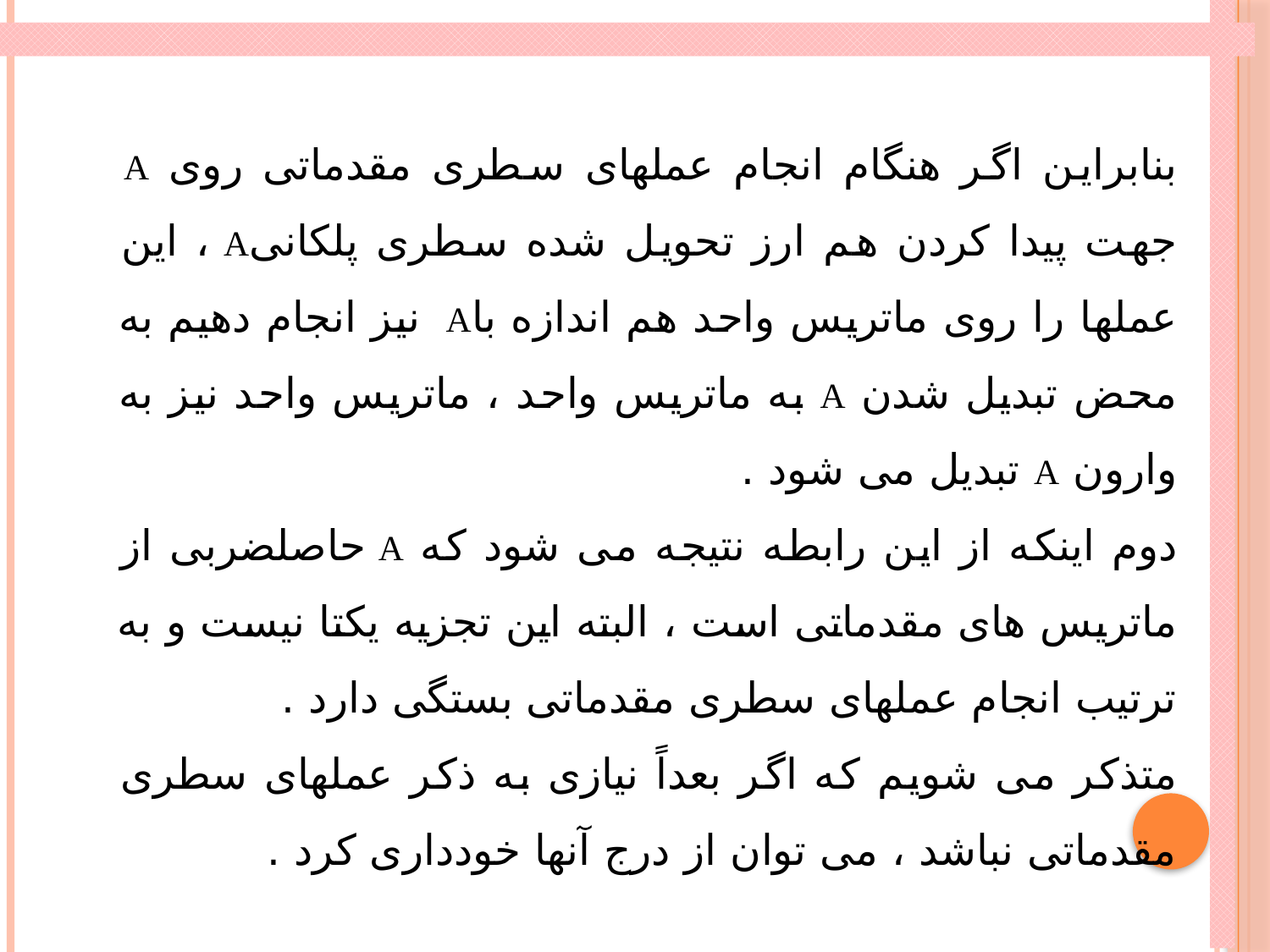

بنابراین اگر هنگام انجام عملهای سطری مقدماتی روی A جهت پیدا کردن هم ارز تحویل شده سطری پلکانیA ، این عملها را روی ماتریس واحد هم اندازه باA  نیز انجام دهیم به محض تبدیل شدن A به ماتریس واحد ، ماتریس واحد نیز به وارون A تبدیل می شود .
دوم اینکه از این رابطه نتیجه می شود که A حاصلضربی از ماتریس های مقدماتی است ، البته این تجزیه یکتا نیست و به ترتیب انجام عملهای سطری مقدماتی بستگی دارد .
متذکر می شویم که اگر بعداً نیازی به ذکر عملهای سطری مقدماتی نباشد ، می توان از درج آنها خودداری کرد .